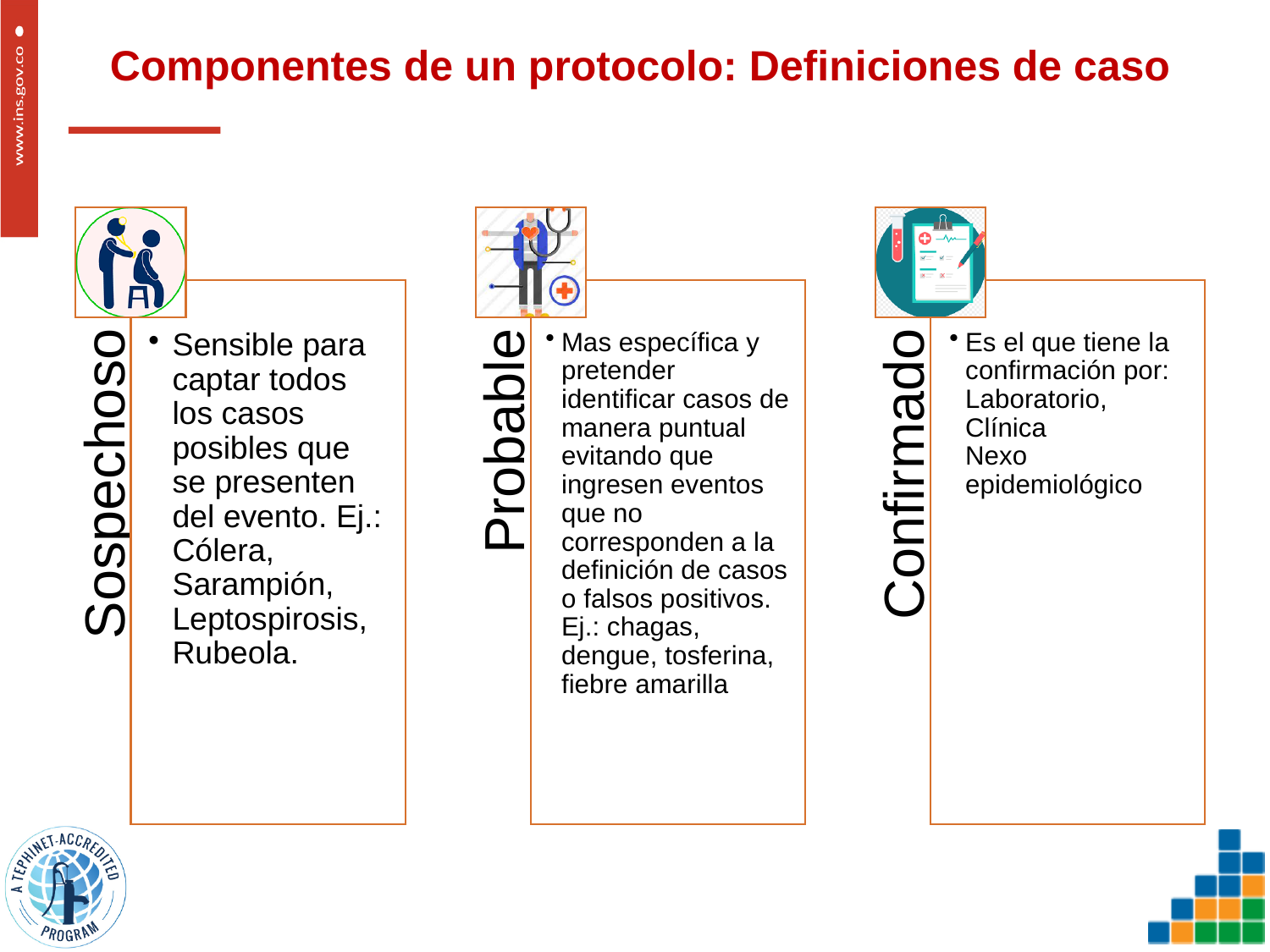

# Componentes de un protocolo: Definiciones de caso
Sospechoso
Sensible para captar todos los casos posibles que se presenten del evento. Ej.: Cólera, Sarampión, Leptospirosis, Rubeola.
Probable
Mas específica y pretender identificar casos de manera puntual evitando que ingresen eventos que no corresponden a la definición de casos o falsos positivos. Ej.: chagas, dengue, tosferina, fiebre amarilla
Confirmado
Es el que tiene la confirmación por: Laboratorio, Clínica                 Nexo epidemiológico